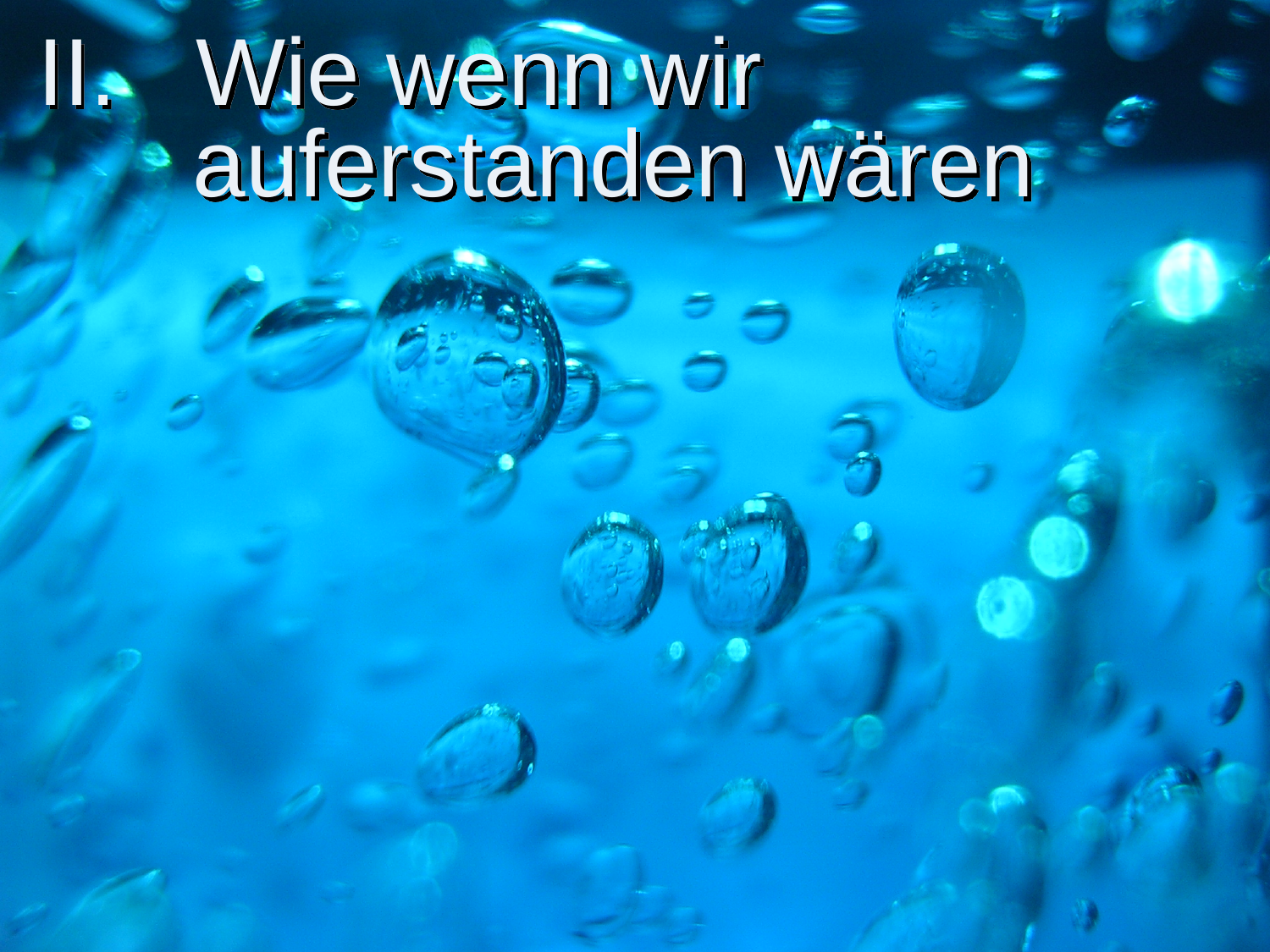

# II.   Wie wenn wir auferstanden wären